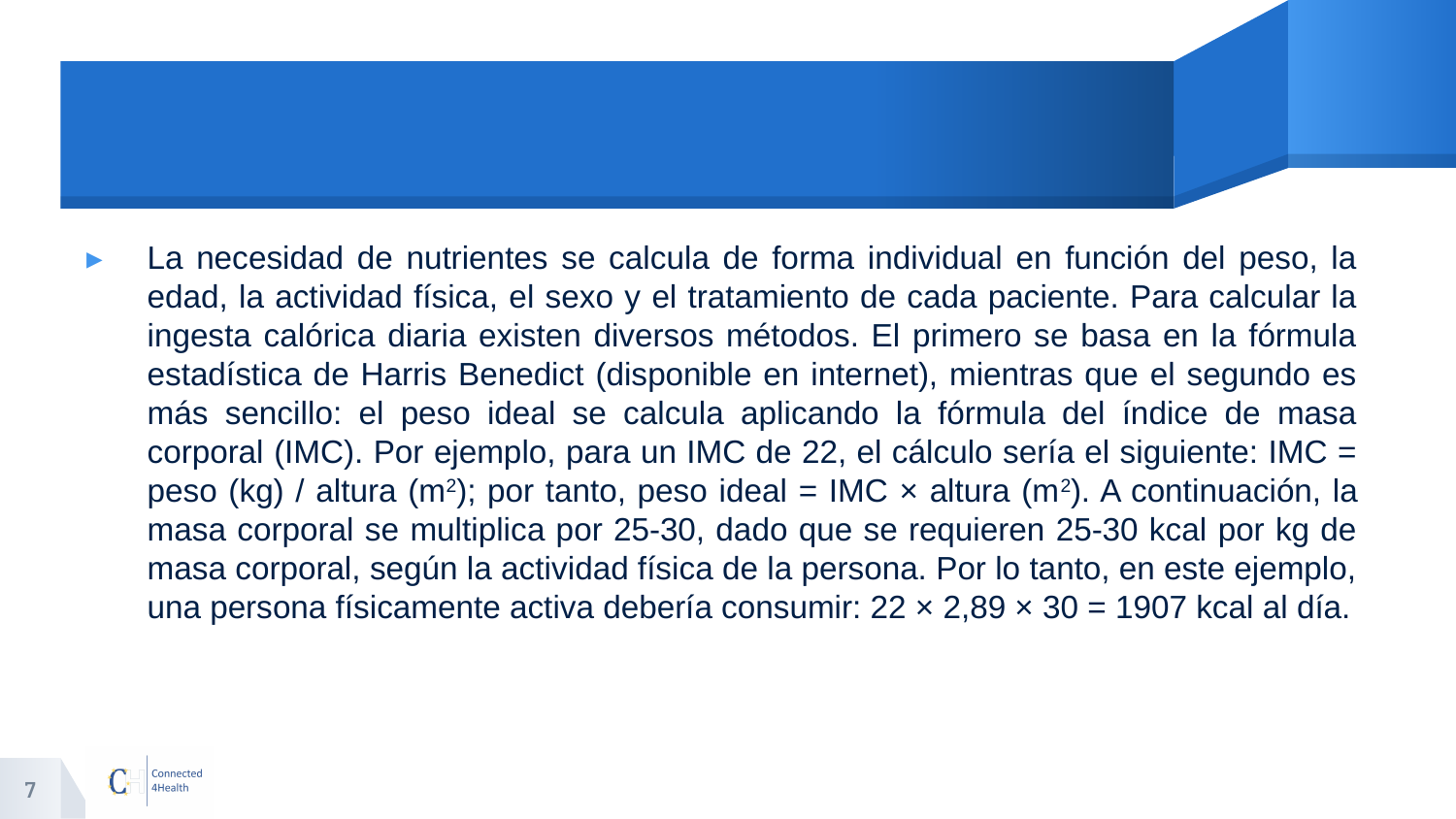

#
La necesidad de nutrientes se calcula de forma individual en función del peso, la edad, la actividad física, el sexo y el tratamiento de cada paciente. Para calcular la ingesta calórica diaria existen diversos métodos. El primero se basa en la fórmula estadística de Harris Benedict (disponible en internet), mientras que el segundo es más sencillo: el peso ideal se calcula aplicando la fórmula del índice de masa corporal (IMC). Por ejemplo, para un IMC de 22, el cálculo sería el siguiente: IMC = peso (kg) / altura (m2); por tanto, peso ideal = IMC × altura (m2). A continuación, la masa corporal se multiplica por 25-30, dado que se requieren 25-30 kcal por kg de masa corporal, según la actividad física de la persona. Por lo tanto, en este ejemplo, una persona físicamente activa debería consumir: 22 × 2,89 × 30 = 1907 kcal al día.
7